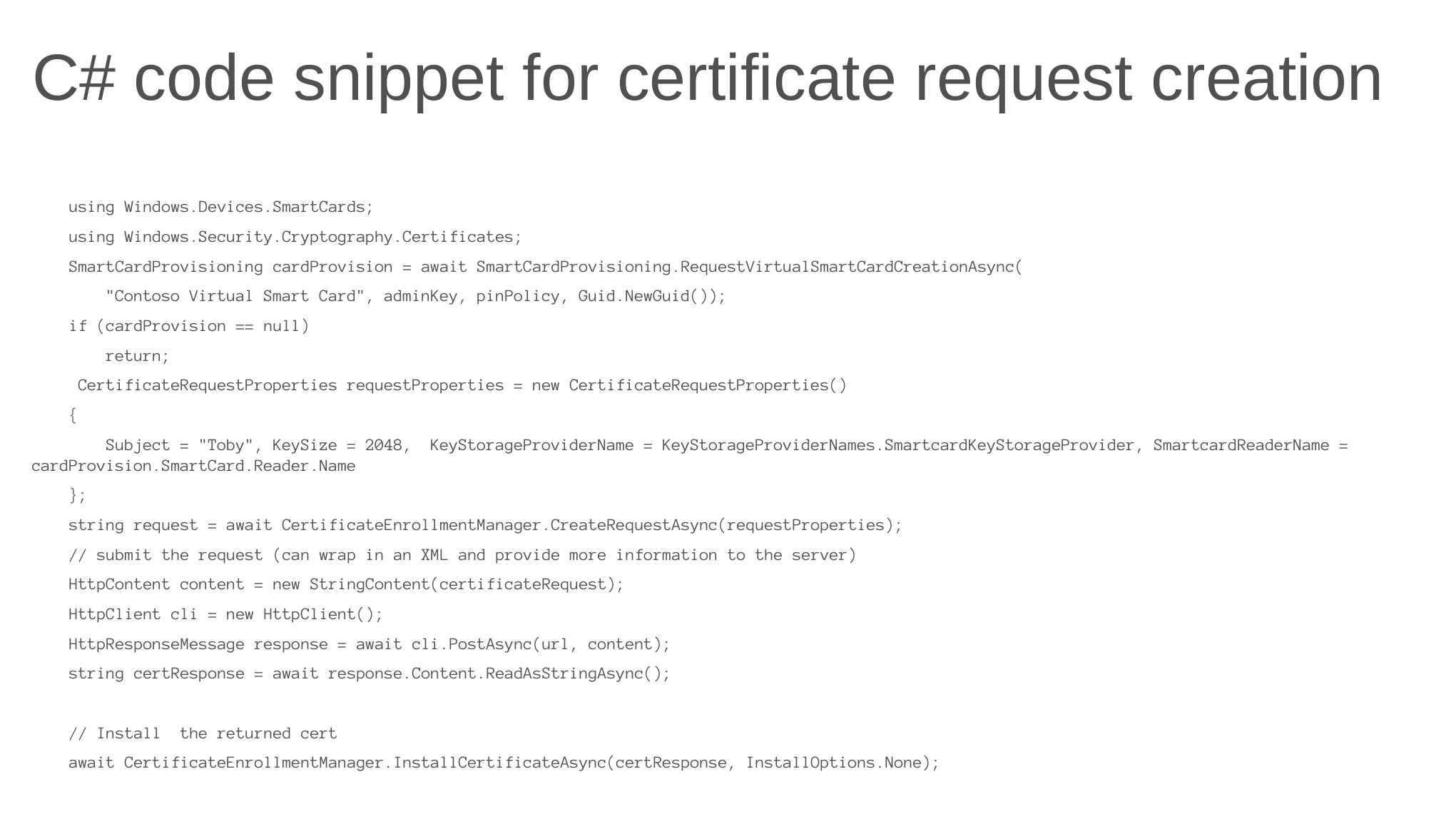

# C# code snippet for certificate request creation
    using Windows.Devices.SmartCards;
    using Windows.Security.Cryptography.Certificates;
    SmartCardProvisioning cardProvision = await SmartCardProvisioning.RequestVirtualSmartCardCreationAsync(
        "Contoso Virtual Smart Card", adminKey, pinPolicy, Guid.NewGuid());
    if (cardProvision == null)
        return;
     CertificateRequestProperties requestProperties = new CertificateRequestProperties()
    {
        Subject = "Toby", KeySize = 2048,  KeyStorageProviderName = KeyStorageProviderNames.SmartcardKeyStorageProvider, SmartcardReaderName = 				cardProvision.SmartCard.Reader.Name
    };
    string request = await CertificateEnrollmentManager.CreateRequestAsync(requestProperties);
    // submit the request (can wrap in an XML and provide more information to the server)
    HttpContent content = new StringContent(certificateRequest);
    HttpClient cli = new HttpClient();
    HttpResponseMessage response = await cli.PostAsync(url, content);
    string certResponse = await response.Content.ReadAsStringAsync();

    // Install  the returned cert
    await CertificateEnrollmentManager.InstallCertificateAsync(certResponse, InstallOptions.None);